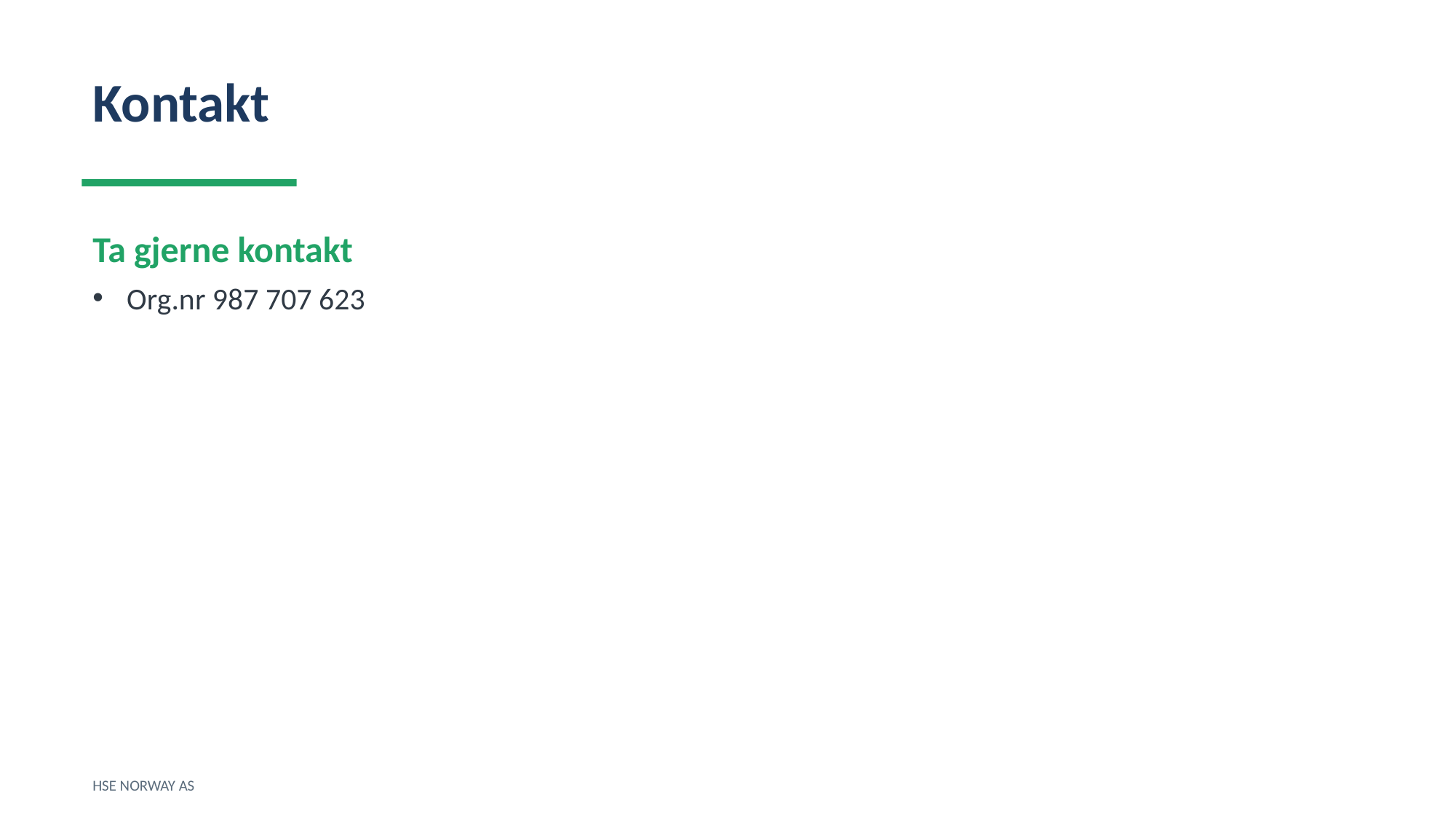

Kontakt

Ta gjerne kontakt
Org.nr 987 707 623
HSE NORWAY AS